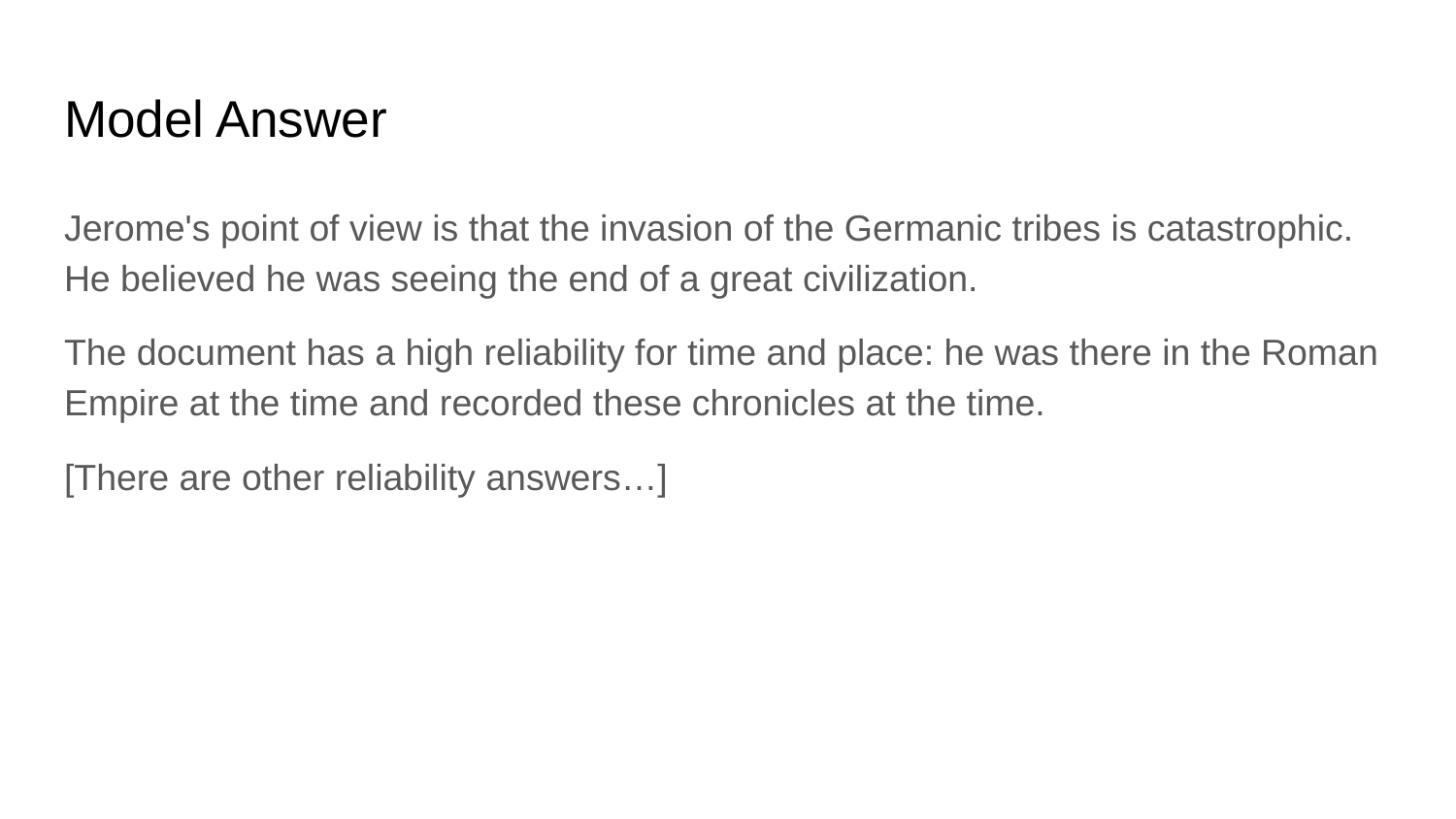

# Model Answer
Jerome's point of view is that the invasion of the Germanic tribes is catastrophic. He believed he was seeing the end of a great civilization.
The document has a high reliability for time and place: he was there in the Roman Empire at the time and recorded these chronicles at the time.
[There are other reliability answers…]